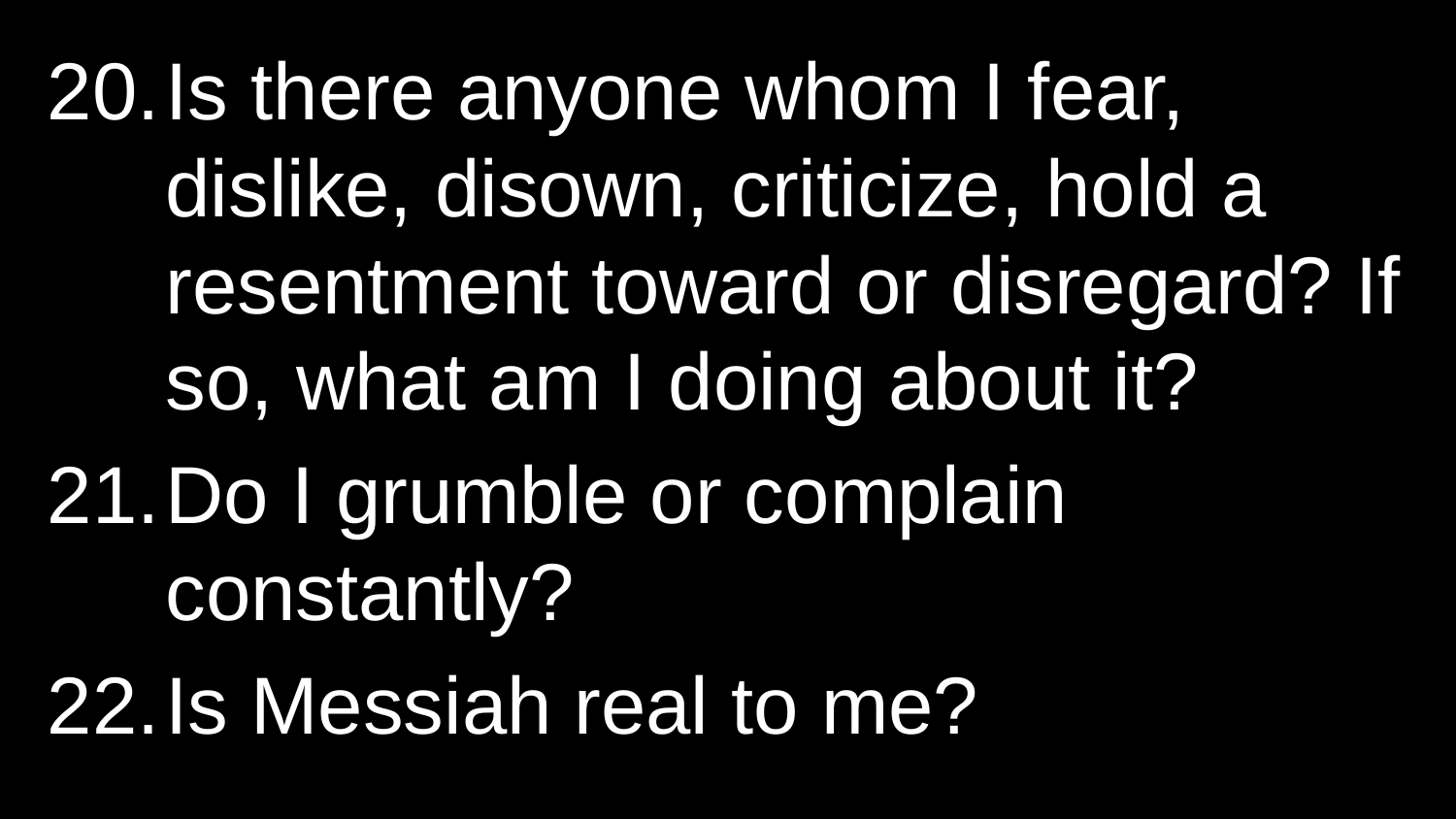

Is there anyone whom I fear, dislike, disown, criticize, hold a resentment toward or disregard? If so, what am I doing about it?
Do I grumble or complain constantly?
Is Messiah real to me?